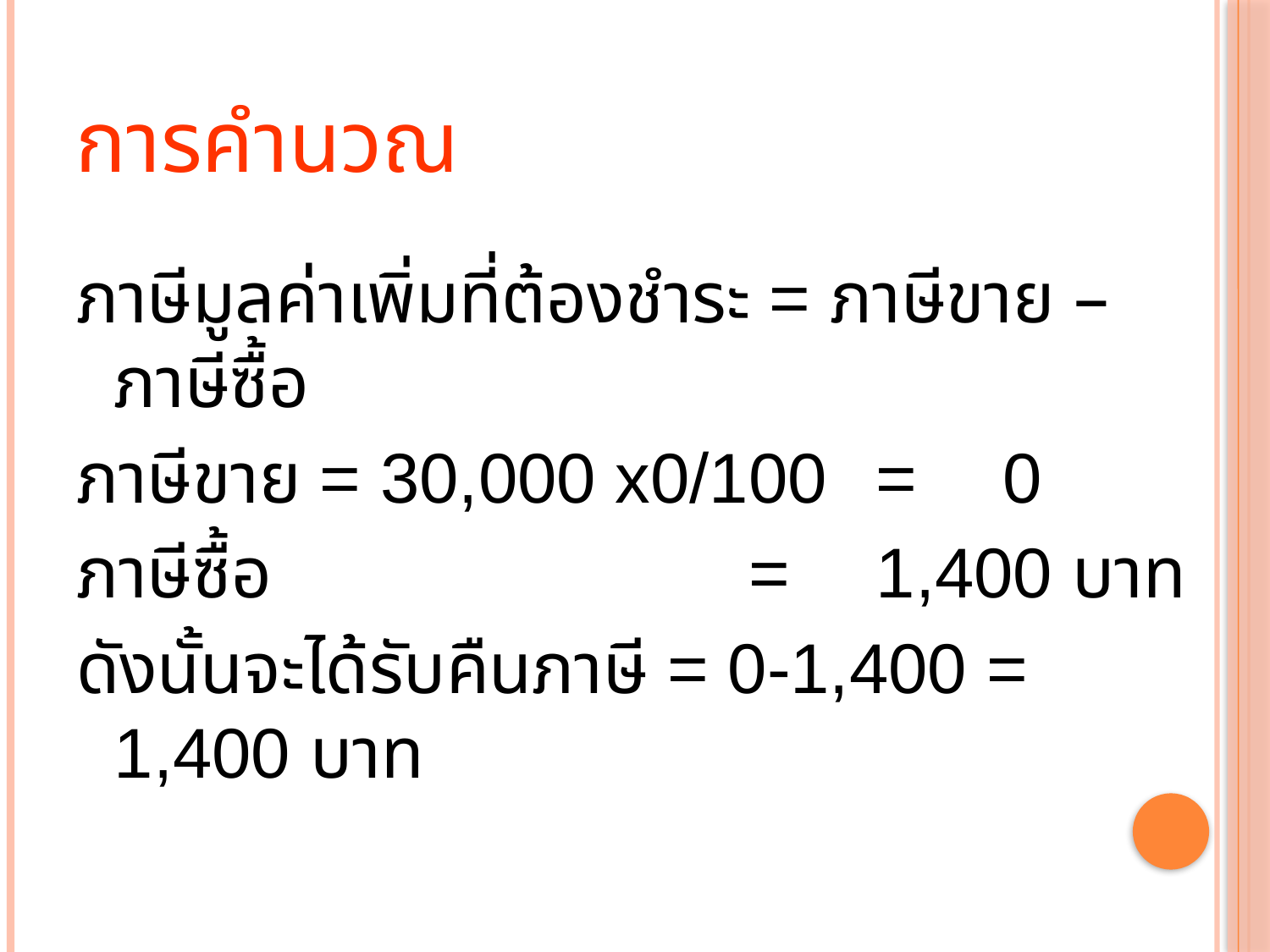

# การคำนวณ
ภาษีมูลค่าเพิ่มที่ต้องชำระ = ภาษีขาย – ภาษีซื้อ
ภาษีขาย = 30,000 x0/100 	=	0
ภาษีซื้อ				= 	1,400 บาท
ดังนั้นจะได้รับคืนภาษี = 0-1,400 = 1,400 บาท